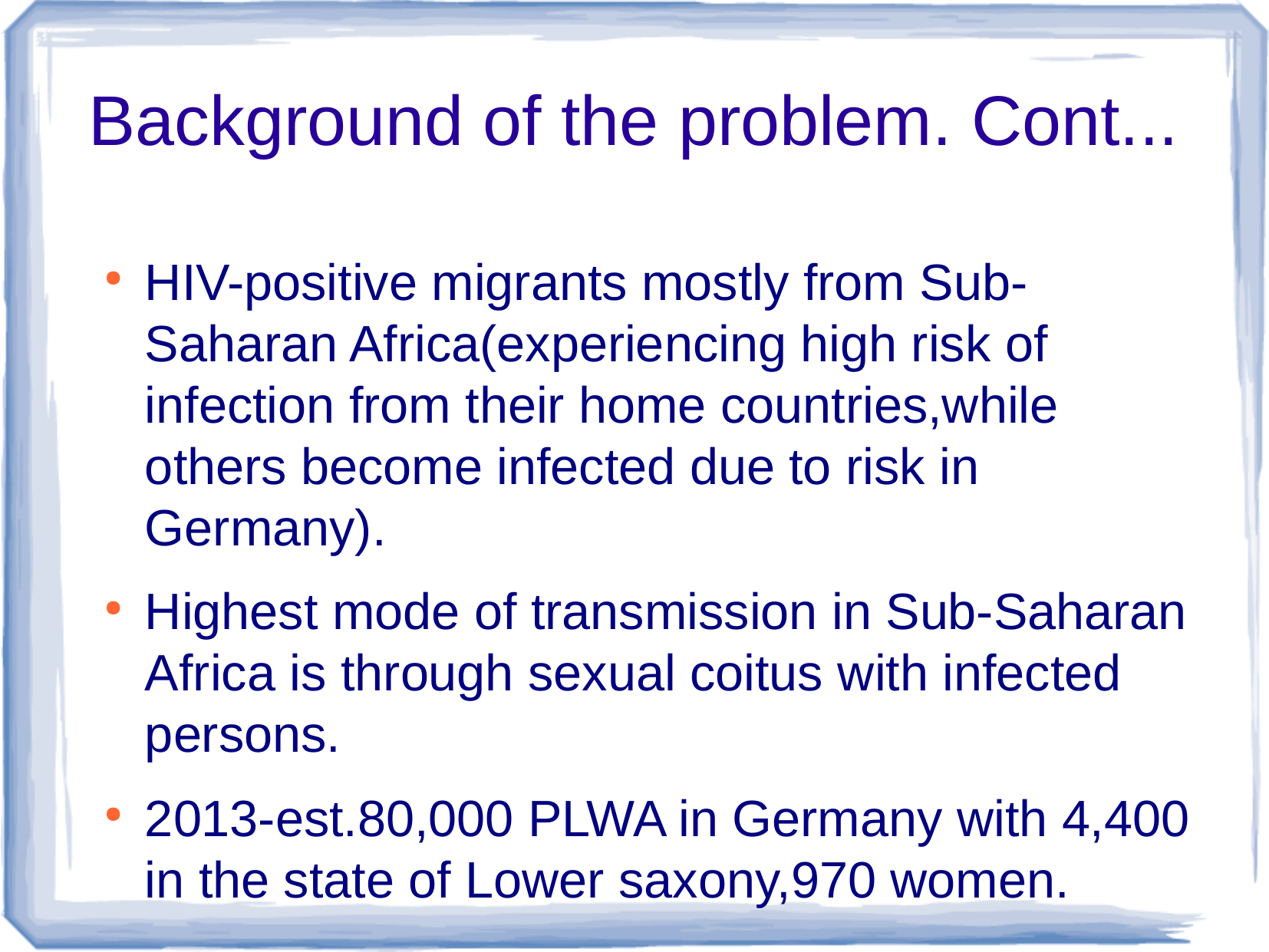

Background of the problem. Cont...
HIV-positive migrants mostly from Sub-Saharan Africa(experiencing high risk of infection from their home countries,while others become infected due to risk in Germany).
Highest mode of transmission in Sub-Saharan Africa is through sexual coitus with infected persons.
2013-est.80,000 PLWA in Germany with 4,400 in the state of Lower saxony,970 women.